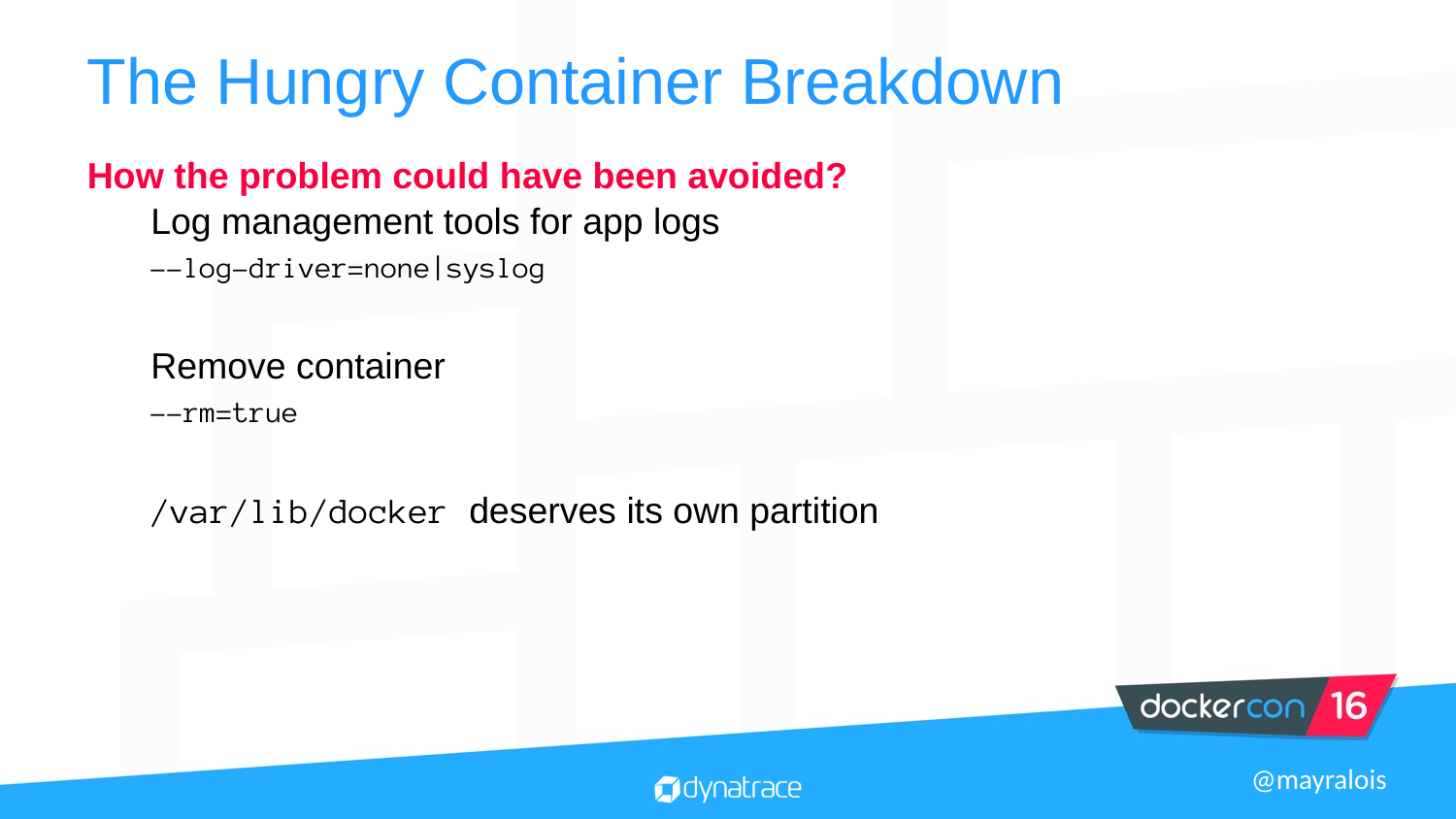

# The Hungry Container Breakdown
How the problem could have been avoided?
Log management tools for app logs
--log-driver=none|syslog

Remove container
--rm=true

/var/lib/docker deserves its own partition